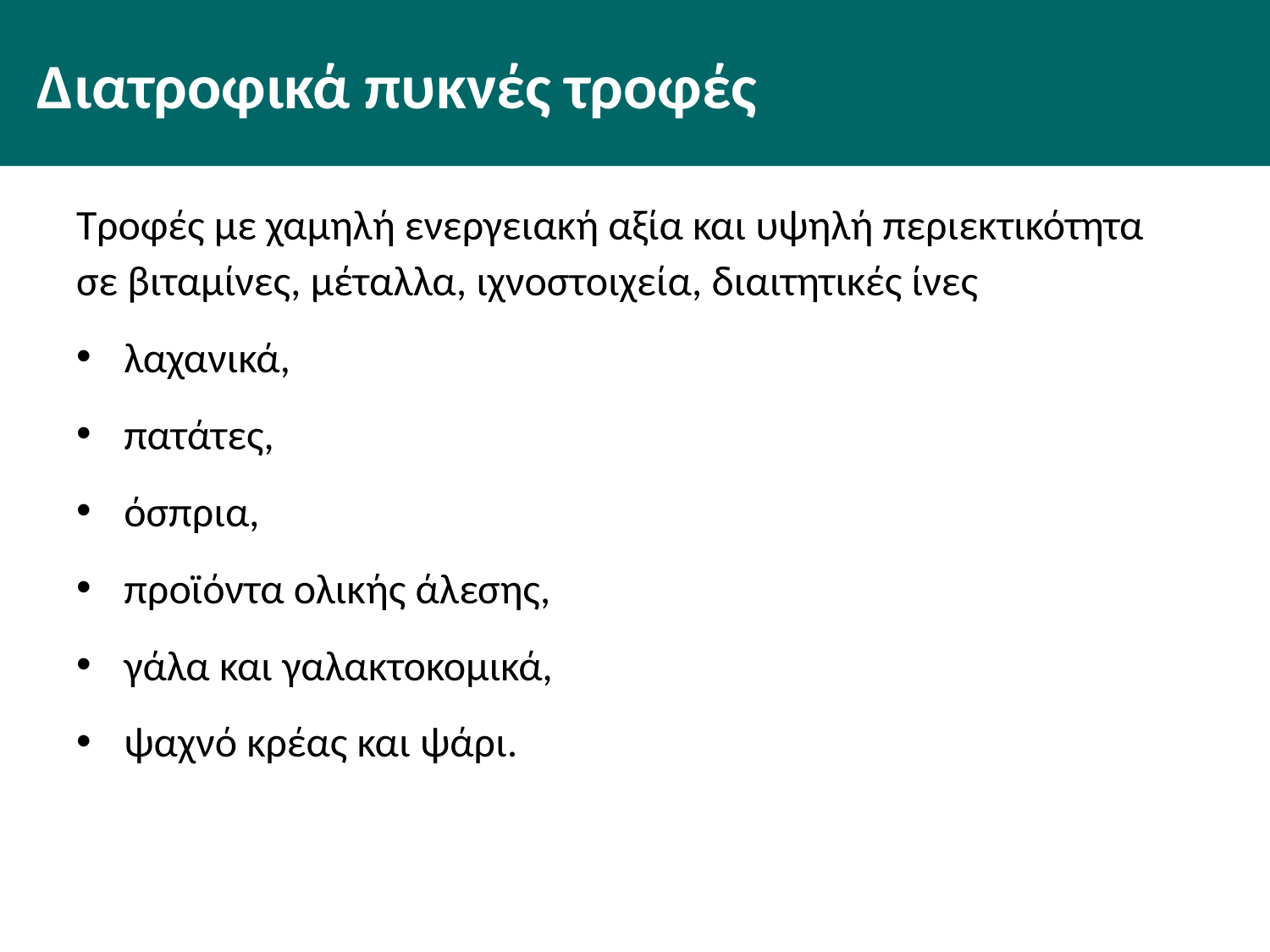

# Διατροφικά πυκνές τροφές
Τροφές με χαμηλή ενεργειακή αξία και υψηλή περιεκτικότητα σε βιταμίνες, μέταλλα, ιχνοστοιχεία, διαιτητικές ίνες
λαχανικά,
πατάτες,
όσπρια,
προϊόντα ολικής άλεσης,
γάλα και γαλακτοκομικά,
ψαχνό κρέας και ψάρι.